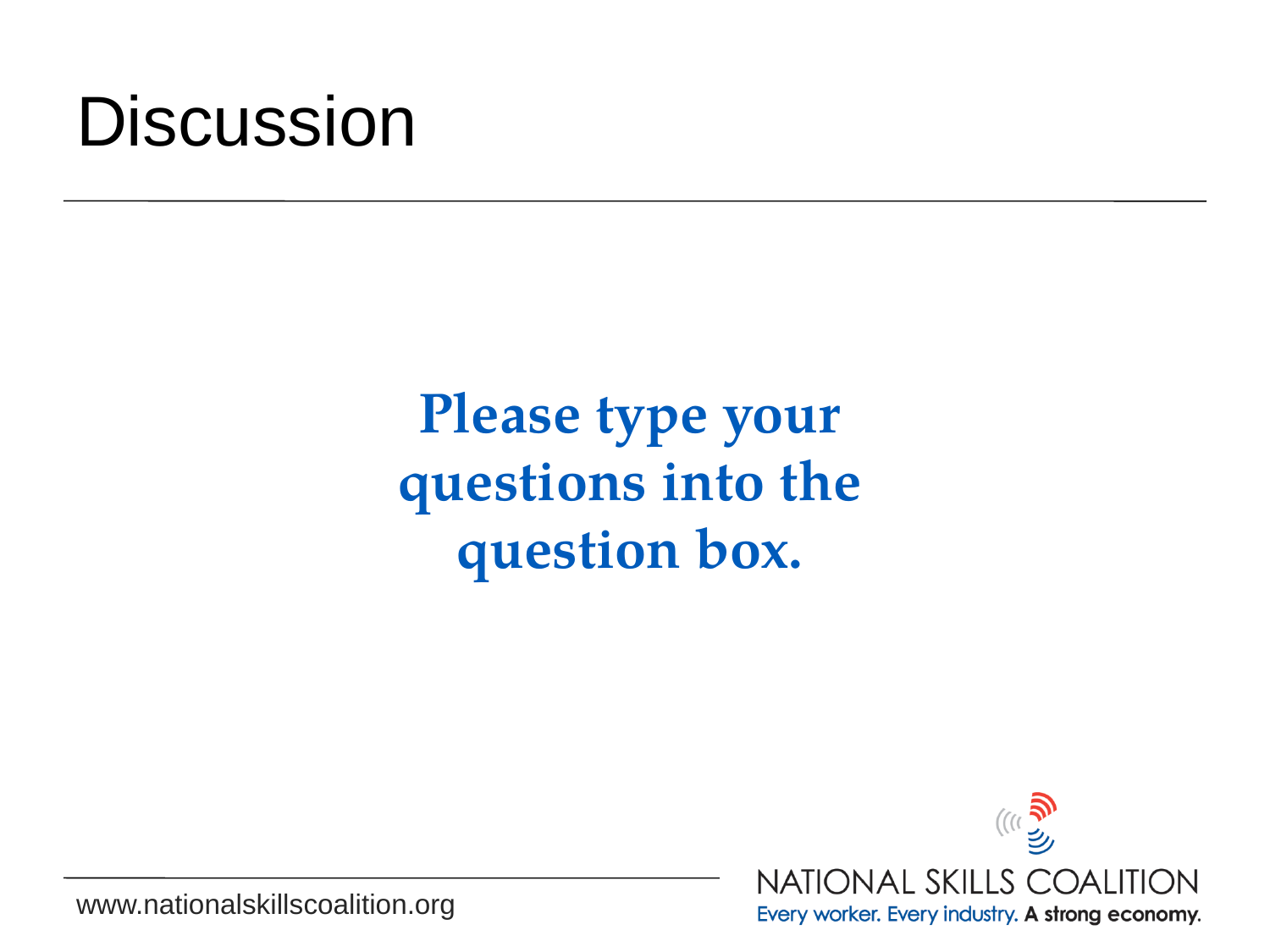

# Discussion
Please type your questions into the question box.